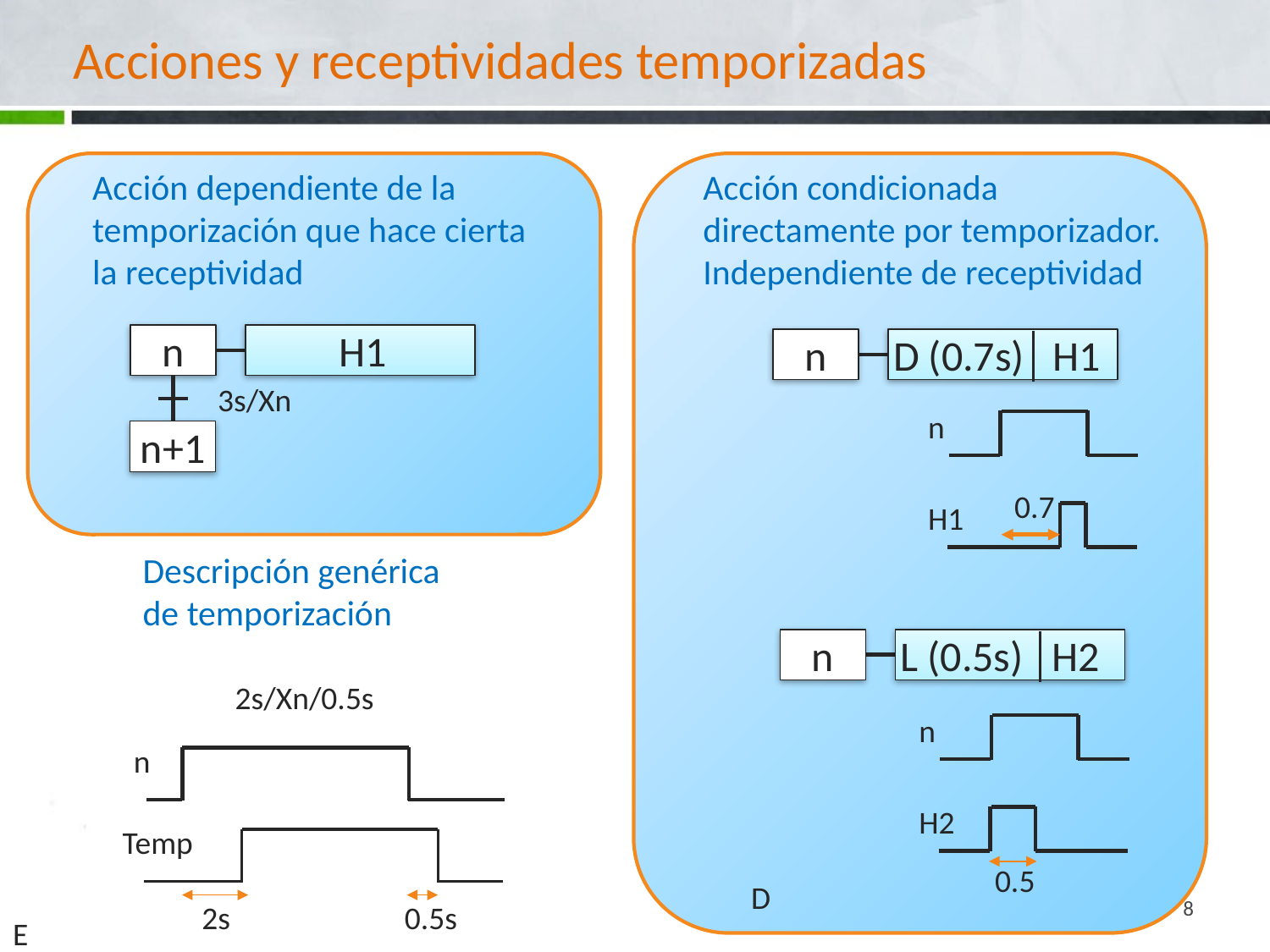

# Acciones y receptividades temporizadas

Acción dependiente de la temporización que hace cierta la receptividad
Acción condicionada directamente por temporizador.
Independiente de receptividad
n
H1
n
D (0.7s)   H1
3s/Xn
n
0.7
H1
n+1
Descripción genérica
de temporización
2s/Xn/0.5s
n
Temp
2s
0.5s
n
L (0.5s)   H2
n
H2
0.5
D
8
E